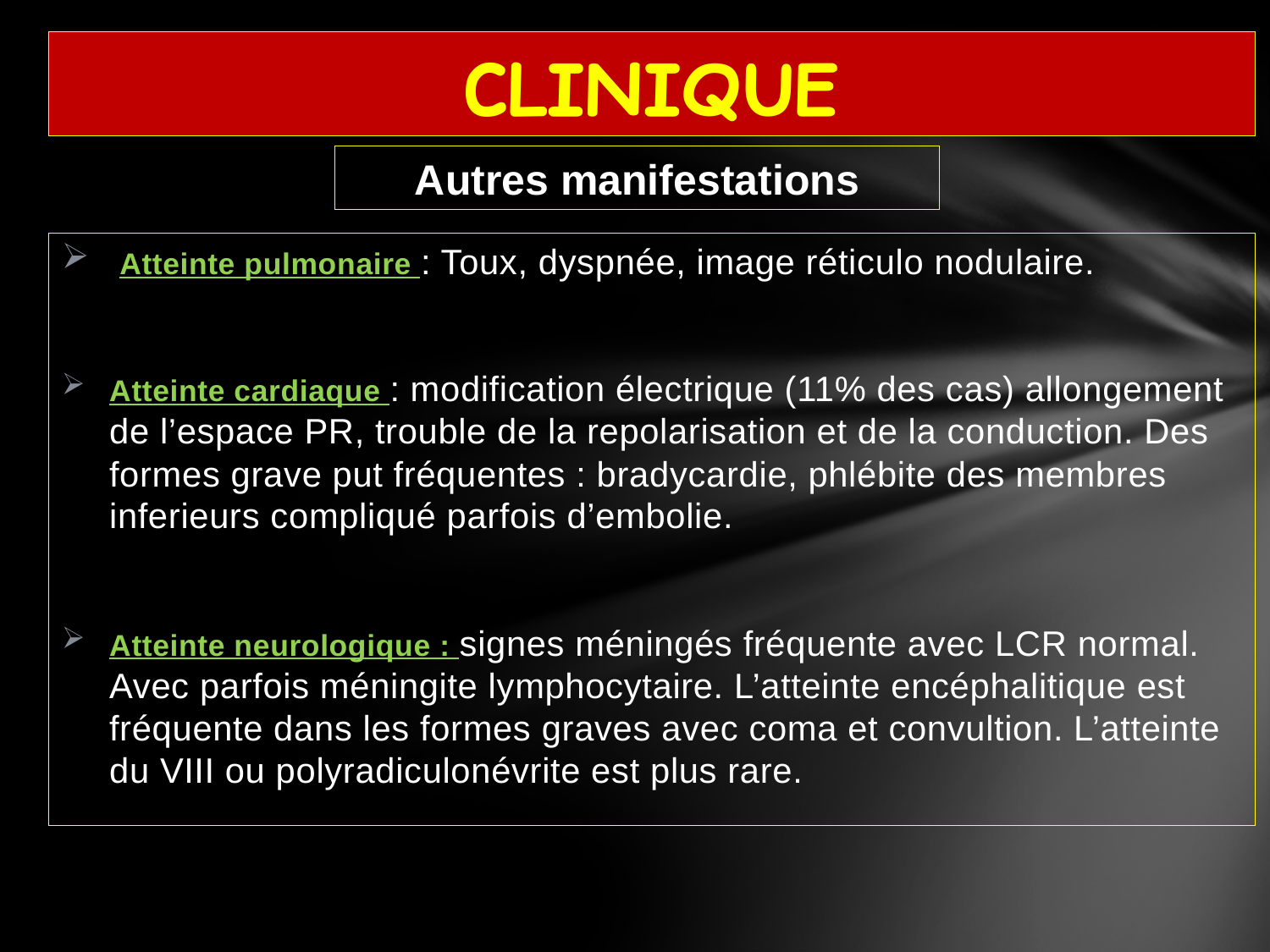

CLINIQUE
Autres manifestations
 Atteinte pulmonaire : Toux, dyspnée, image réticulo nodulaire.

Atteinte cardiaque : modification électrique (11% des cas) allongement de l’espace PR, trouble de la repolarisation et de la conduction. Des formes grave put fréquentes : bradycardie, phlébite des membres inferieurs compliqué parfois d’embolie.

Atteinte neurologique : signes méningés fréquente avec LCR normal. Avec parfois méningite lymphocytaire. L’atteinte encéphalitique est fréquente dans les formes graves avec coma et convultion. L’atteinte du VIII ou polyradiculonévrite est plus rare.